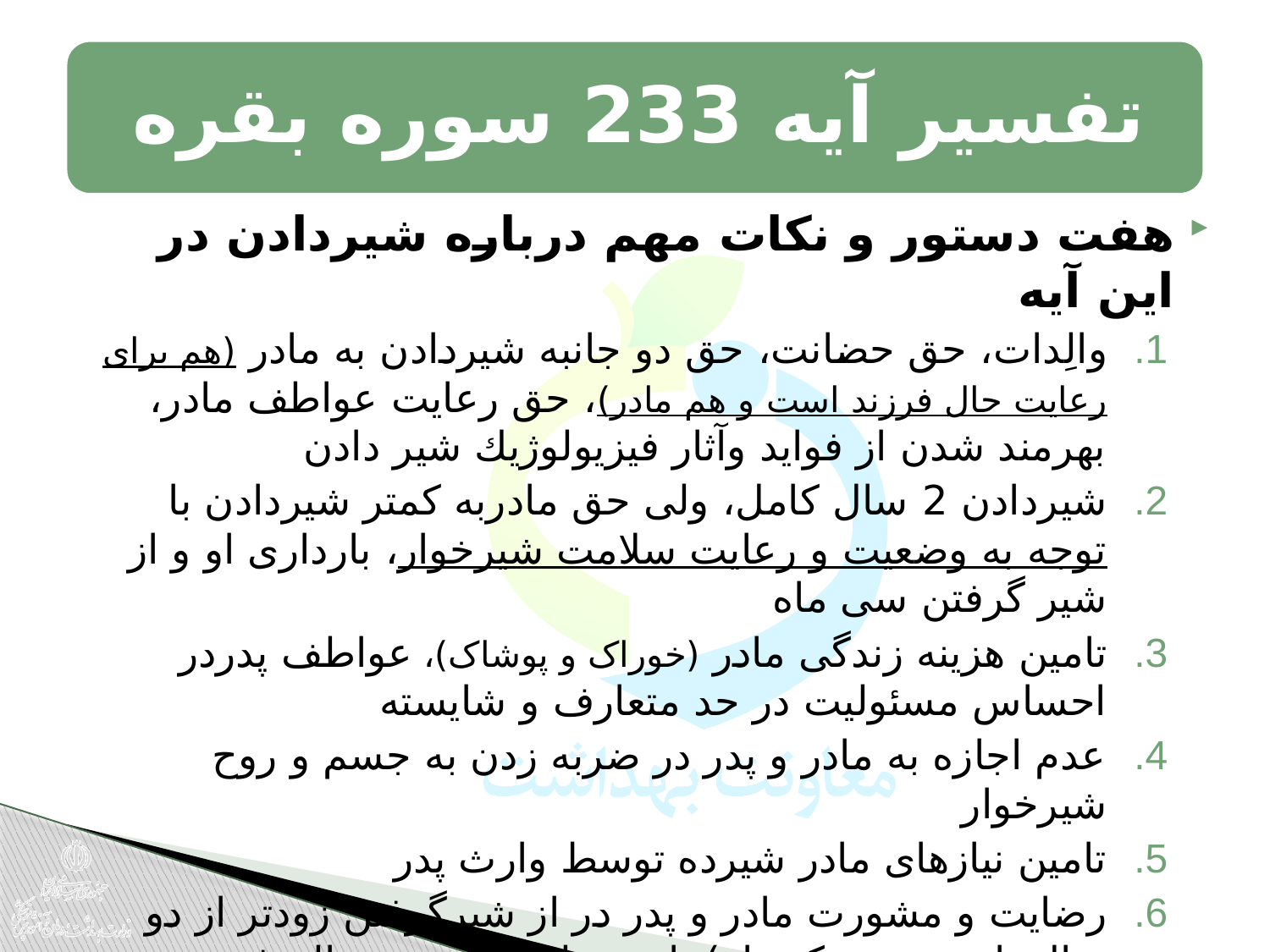

تفسیر آیه 233 سوره بقره
هفت دستور و نکات مهم درباره شیردادن در این آیه
والِدات، حق حضانت، حق دو جانبه شیردادن به مادر (هم براى رعایت حال فرزند است و هم مادر)، حق رعایت عواطف مادر، بهرمند شدن از فواید وآثار فيزيولوژيك شير دادن
شیردادن 2 سال کامل، ولی حق مادربه کمتر شیردادن با توجه به وضعیت و رعایت سلامت شیرخوار، باردارى او و از شیر گرفتن سى ماه
تامین هزینه زندگى مادر (خوراک و پوشاک)، عواطف پدردر احساس مسئولیت در حد متعارف و شایسته
عدم اجازه به مادر و پدر در ضربه زدن به جسم و روح شیرخوار
تامین نیازهای مادر شیرده توسط وارث پدر
رضایت و مشورت مادر و پدر در از شیرگرفتن زودتر از دو سال یا بیست و یک ماه) با در نظر گرفتن  مصالح فرزند خود
انتخاب دایه در صورت عدم توانائى یا عدم موافقت مادر در شیردادن ، و دادن حق مادر و دایه